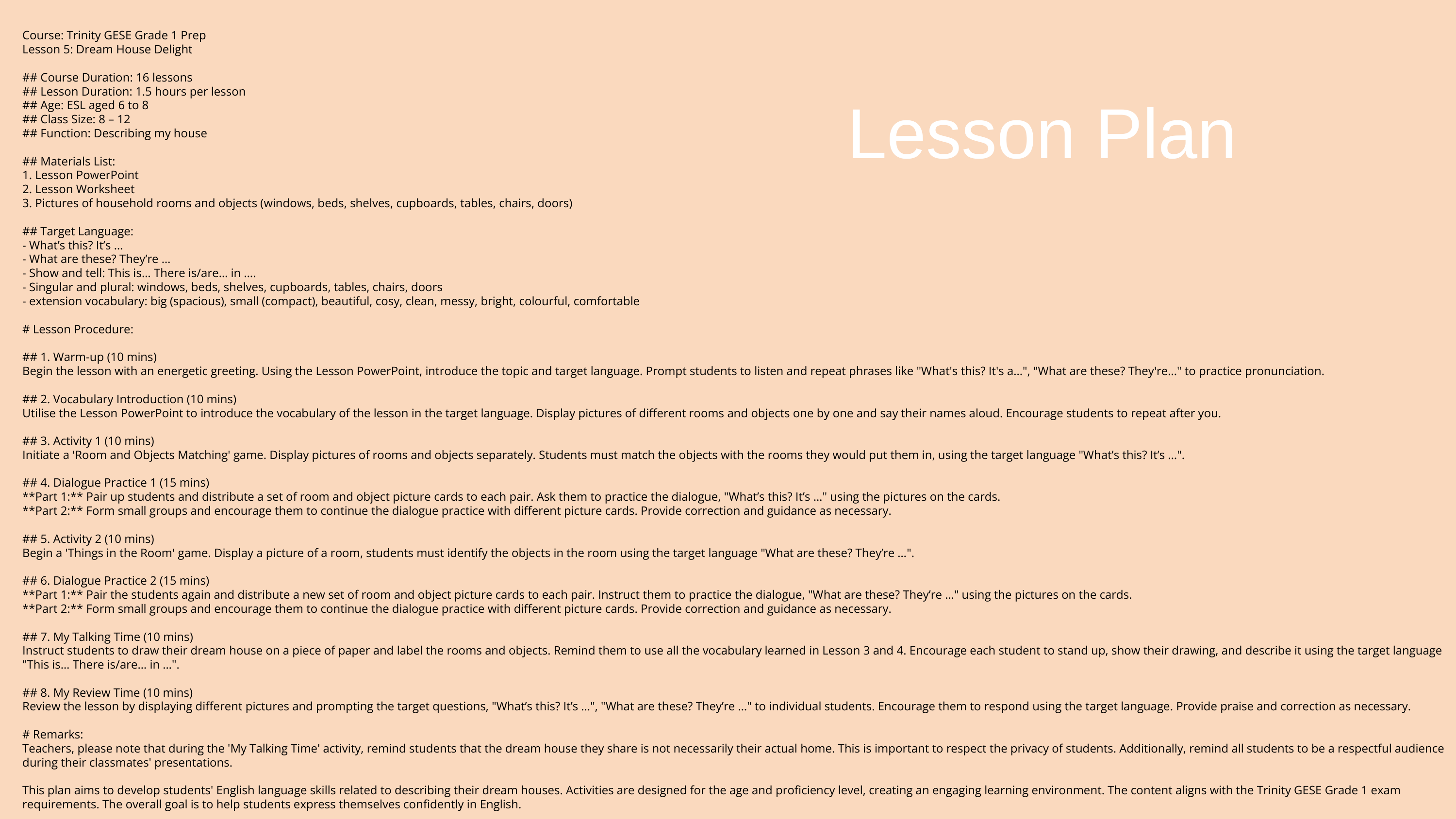

Course: Trinity GESE Grade 1 Prep
Lesson 5: Dream House Delight

## Course Duration: 16 lessons
## Lesson Duration: 1.5 hours per lesson
## Age: ESL aged 6 to 8
## Class Size: 8 – 12
## Function: Describing my house

## Materials List:
1. Lesson PowerPoint
2. Lesson Worksheet
3. Pictures of household rooms and objects (windows, beds, shelves, cupboards, tables, chairs, doors)

## Target Language:
- What’s this? It’s …
- What are these? They’re …
- Show and tell: This is… There is/are… in ….
- Singular and plural: windows, beds, shelves, cupboards, tables, chairs, doors
- extension vocabulary: big (spacious), small (compact), beautiful, cosy, clean, messy, bright, colourful, comfortable

# Lesson Procedure:

## 1. Warm-up (10 mins)
Begin the lesson with an energetic greeting. Using the Lesson PowerPoint, introduce the topic and target language. Prompt students to listen and repeat phrases like "What's this? It's a...", "What are these? They're..." to practice pronunciation.

## 2. Vocabulary Introduction (10 mins)
Utilise the Lesson PowerPoint to introduce the vocabulary of the lesson in the target language. Display pictures of different rooms and objects one by one and say their names aloud. Encourage students to repeat after you.

## 3. Activity 1 (10 mins)
Initiate a 'Room and Objects Matching' game. Display pictures of rooms and objects separately. Students must match the objects with the rooms they would put them in, using the target language "What’s this? It’s …".

## 4. Dialogue Practice 1 (15 mins)
**Part 1:** Pair up students and distribute a set of room and object picture cards to each pair. Ask them to practice the dialogue, "What’s this? It’s …" using the pictures on the cards.
**Part 2:** Form small groups and encourage them to continue the dialogue practice with different picture cards. Provide correction and guidance as necessary.

## 5. Activity 2 (10 mins)
Begin a 'Things in the Room' game. Display a picture of a room, students must identify the objects in the room using the target language "What are these? They’re …".

## 6. Dialogue Practice 2 (15 mins)
**Part 1:** Pair the students again and distribute a new set of room and object picture cards to each pair. Instruct them to practice the dialogue, "What are these? They’re …" using the pictures on the cards.
**Part 2:** Form small groups and encourage them to continue the dialogue practice with different picture cards. Provide correction and guidance as necessary.

## 7. My Talking Time (10 mins)
Instruct students to draw their dream house on a piece of paper and label the rooms and objects. Remind them to use all the vocabulary learned in Lesson 3 and 4. Encourage each student to stand up, show their drawing, and describe it using the target language "This is… There is/are… in …".

## 8. My Review Time (10 mins)
Review the lesson by displaying different pictures and prompting the target questions, "What’s this? It’s …", "What are these? They’re …" to individual students. Encourage them to respond using the target language. Provide praise and correction as necessary.

# Remarks:
Teachers, please note that during the 'My Talking Time' activity, remind students that the dream house they share is not necessarily their actual home. This is important to respect the privacy of students. Additionally, remind all students to be a respectful audience during their classmates' presentations.

This plan aims to develop students' English language skills related to describing their dream houses. Activities are designed for the age and proficiency level, creating an engaging learning environment. The content aligns with the Trinity GESE Grade 1 exam requirements. The overall goal is to help students express themselves confidently in English.

Lesson Plan